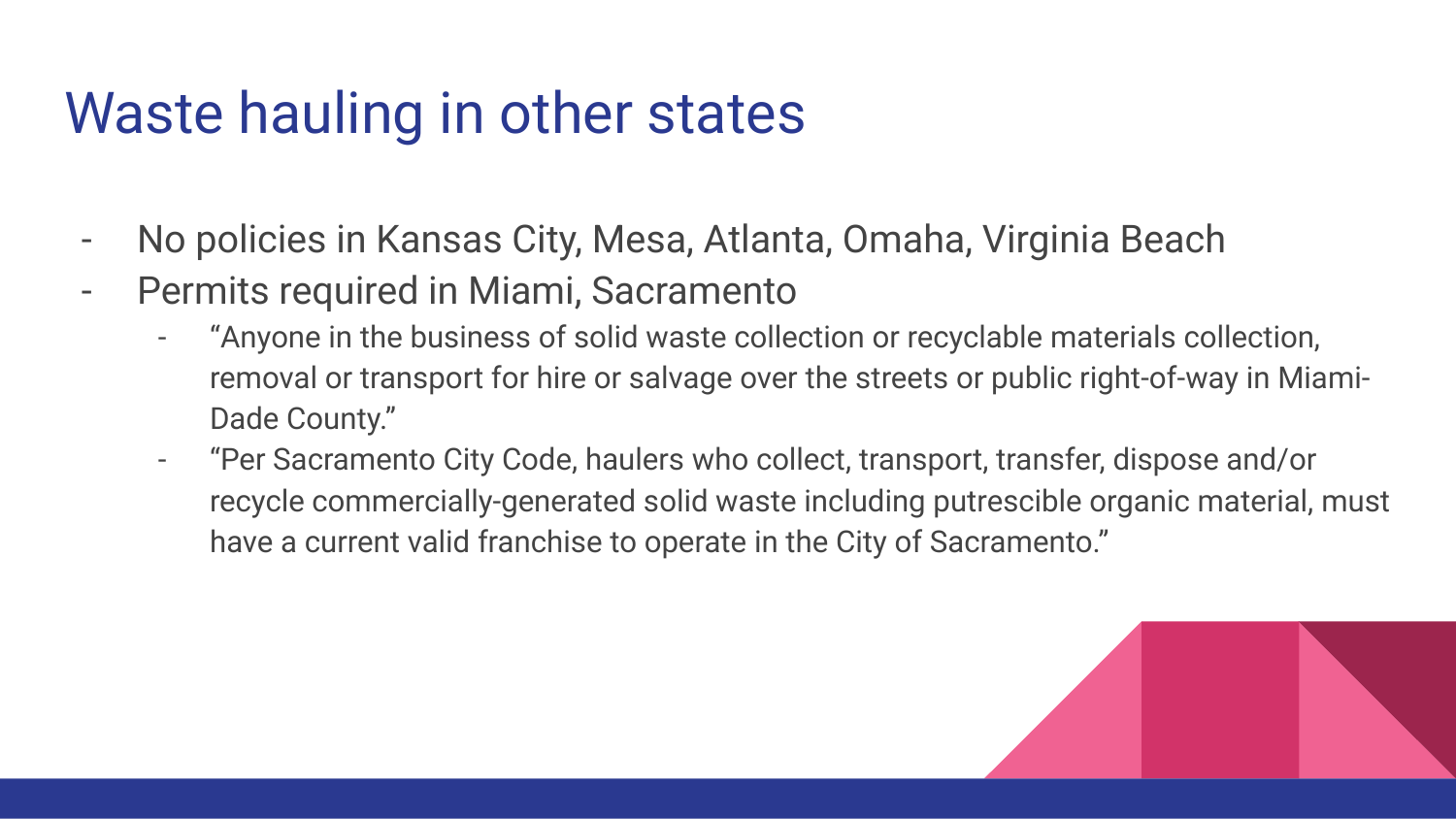

# Waste hauling in other states
No policies in Kansas City, Mesa, Atlanta, Omaha, Virginia Beach
Permits required in Miami, Sacramento
“Anyone in the business of solid waste collection or recyclable materials collection, removal or transport for hire or salvage over the streets or public right-of-way in Miami-Dade County.”
“Per Sacramento City Code, haulers who collect, transport, transfer, dispose and/or recycle commercially-generated solid waste including putrescible organic material, must have a current valid franchise to operate in the City of Sacramento.”